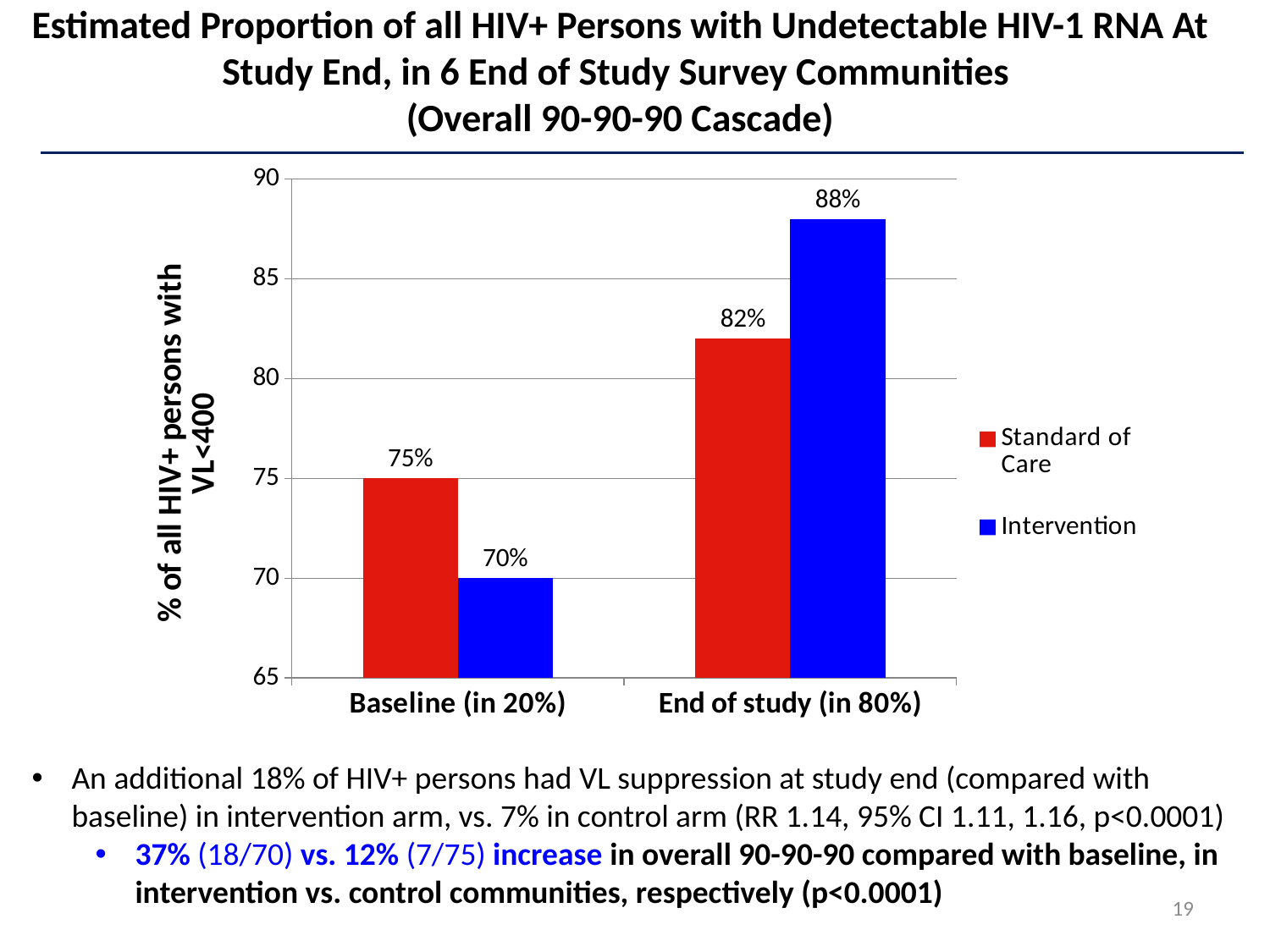

Estimated Proportion of all HIV+ Persons with Undetectable HIV-1 RNA At Study End, in 6 End of Study Survey Communities
(Overall 90-90-90 Cascade)

### Chart

| Category | Standard of Care | Intervention |
|---|---|---|
| Baseline (in 20%) | 75.0 | 70.0 |
| End of study (in 80%) | 82.0 | 88.0 |
An additional 18% of HIV+ persons had VL suppression at study end (compared with baseline) in intervention arm, vs. 7% in control arm (RR 1.14, 95% CI 1.11, 1.16, p<0.0001)
37% (18/70) vs. 12% (7/75) increase in overall 90-90-90 compared with baseline, in intervention vs. control communities, respectively (p<0.0001)
19